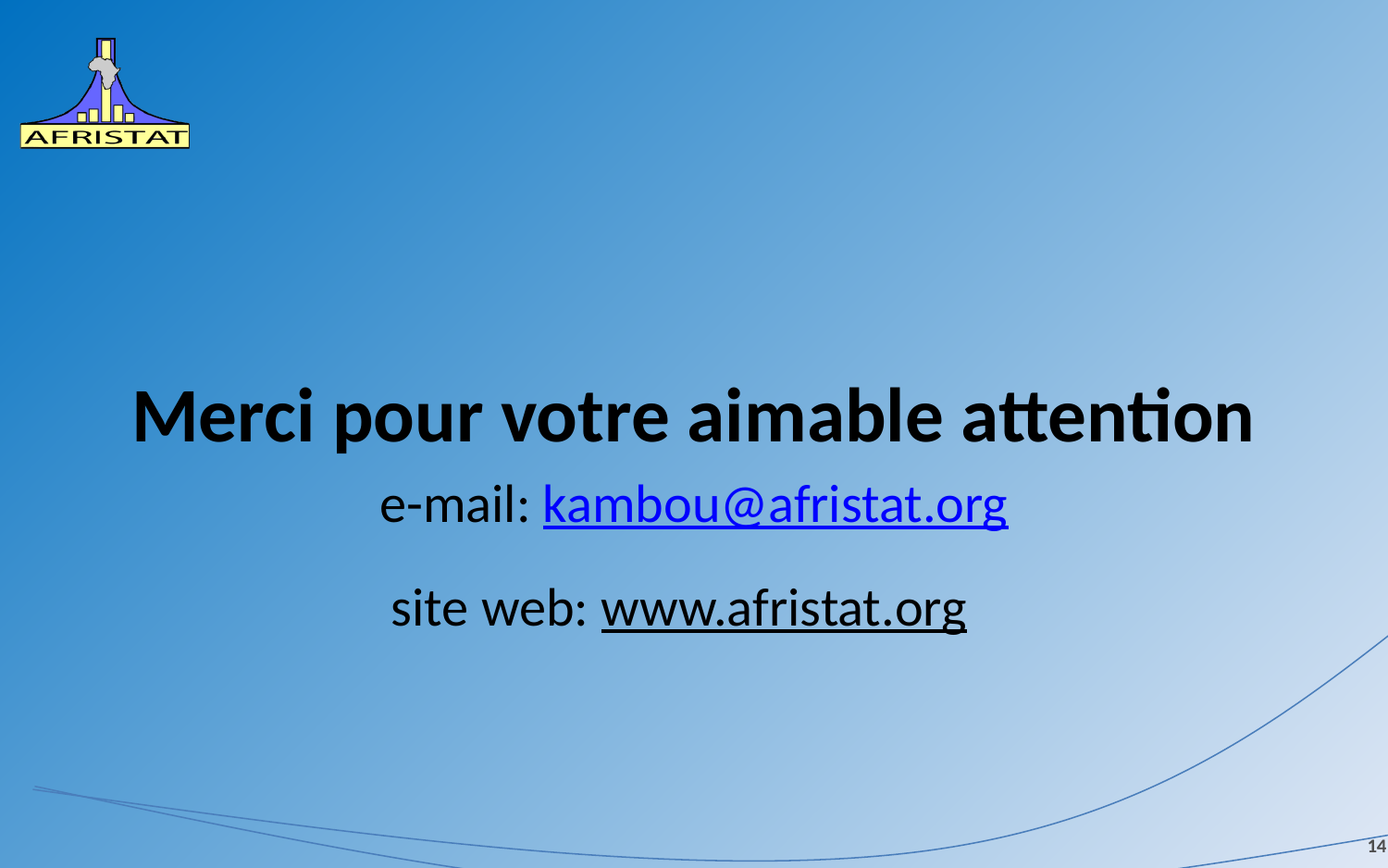

Merci pour votre aimable attention
e-mail: kambou@afristat.org
site web: www.afristat.org

14